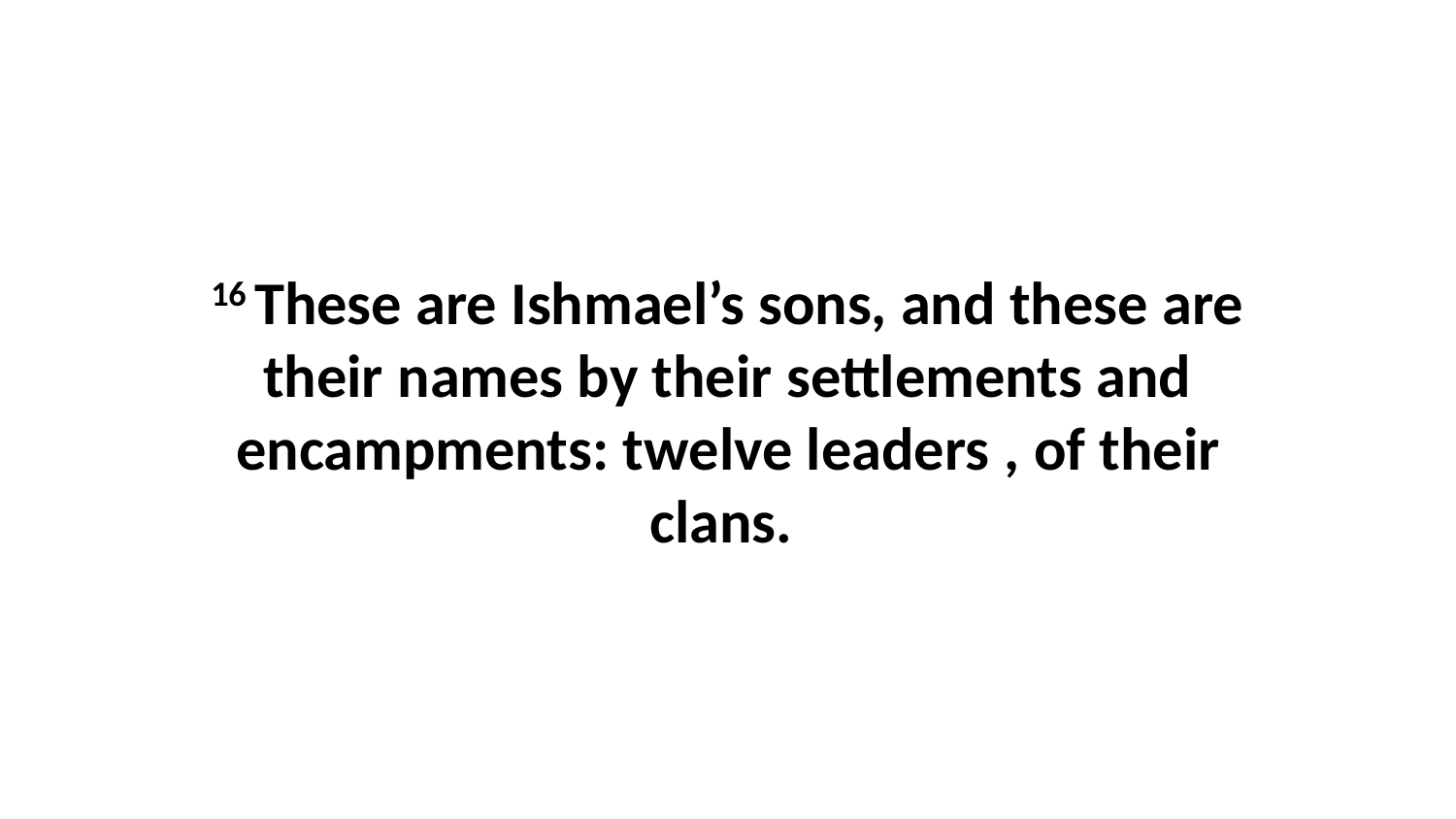

16 These are Ishmael’s sons, and these are their names by their settlements and encampments: twelve leaders , of their clans.